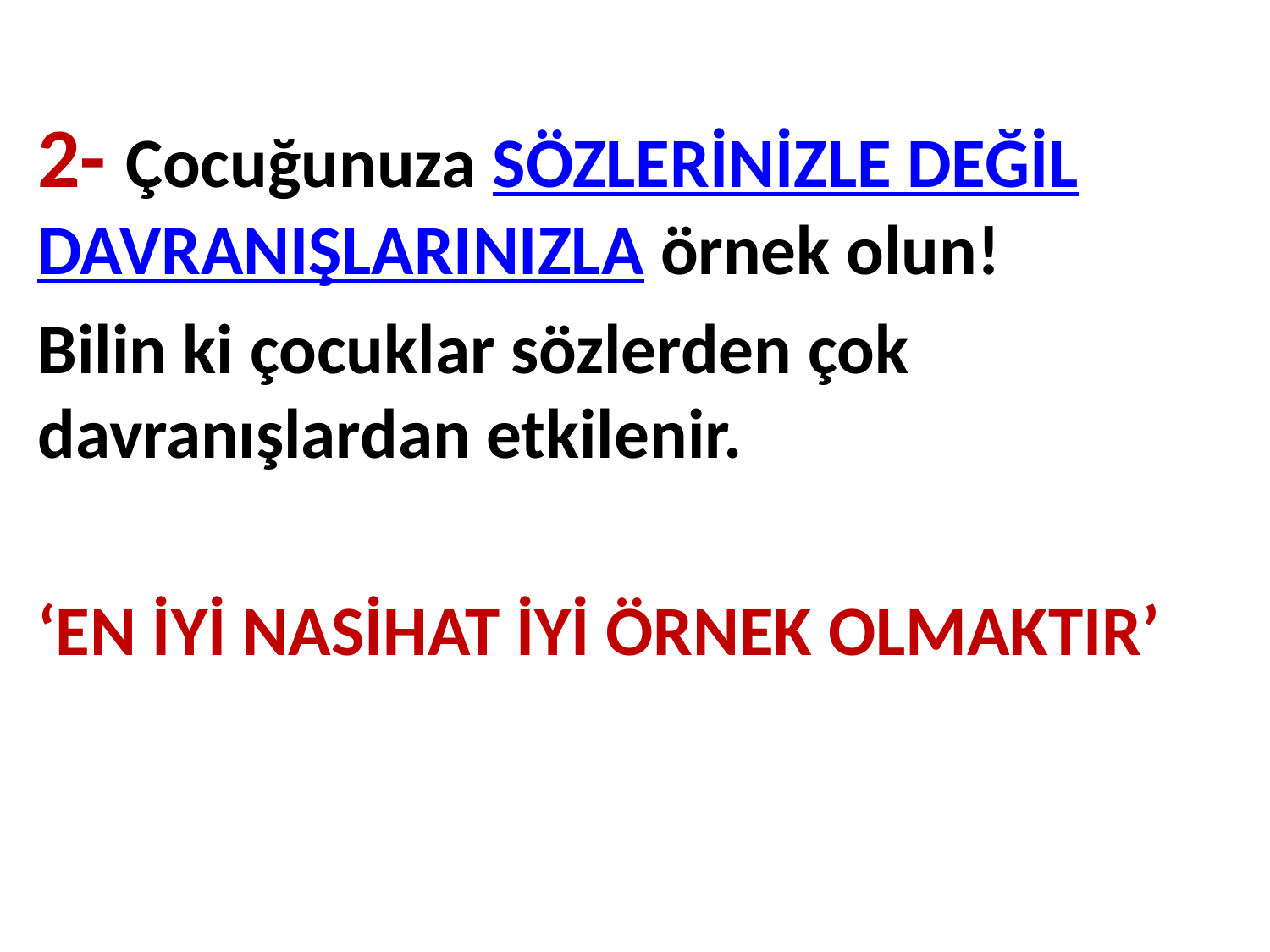

2- Çocuğunuza SÖZLERİNİZLE DEĞİL DAVRANIŞLARINIZLA örnek olun!
Bilin ki çocuklar sözlerden çok davranışlardan etkilenir.

‘EN İYİ NASİHAT İYİ ÖRNEK OLMAKTIR’